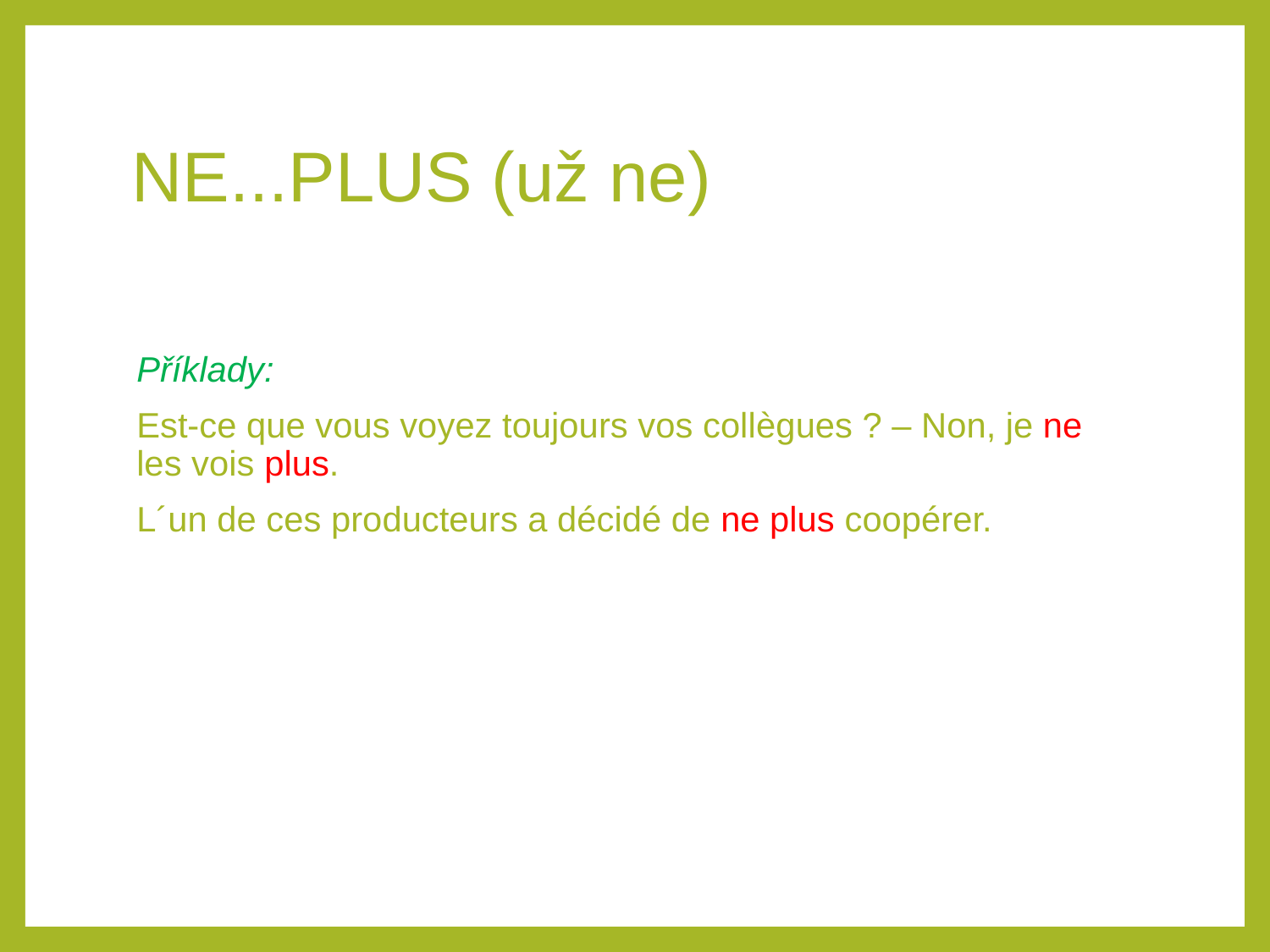

# NE...PLUS (už ne)

Příklady:
Est-ce que vous voyez toujours vos collègues ? – Non, je ne les vois plus.
L´un de ces producteurs a décidé de ne plus coopérer.